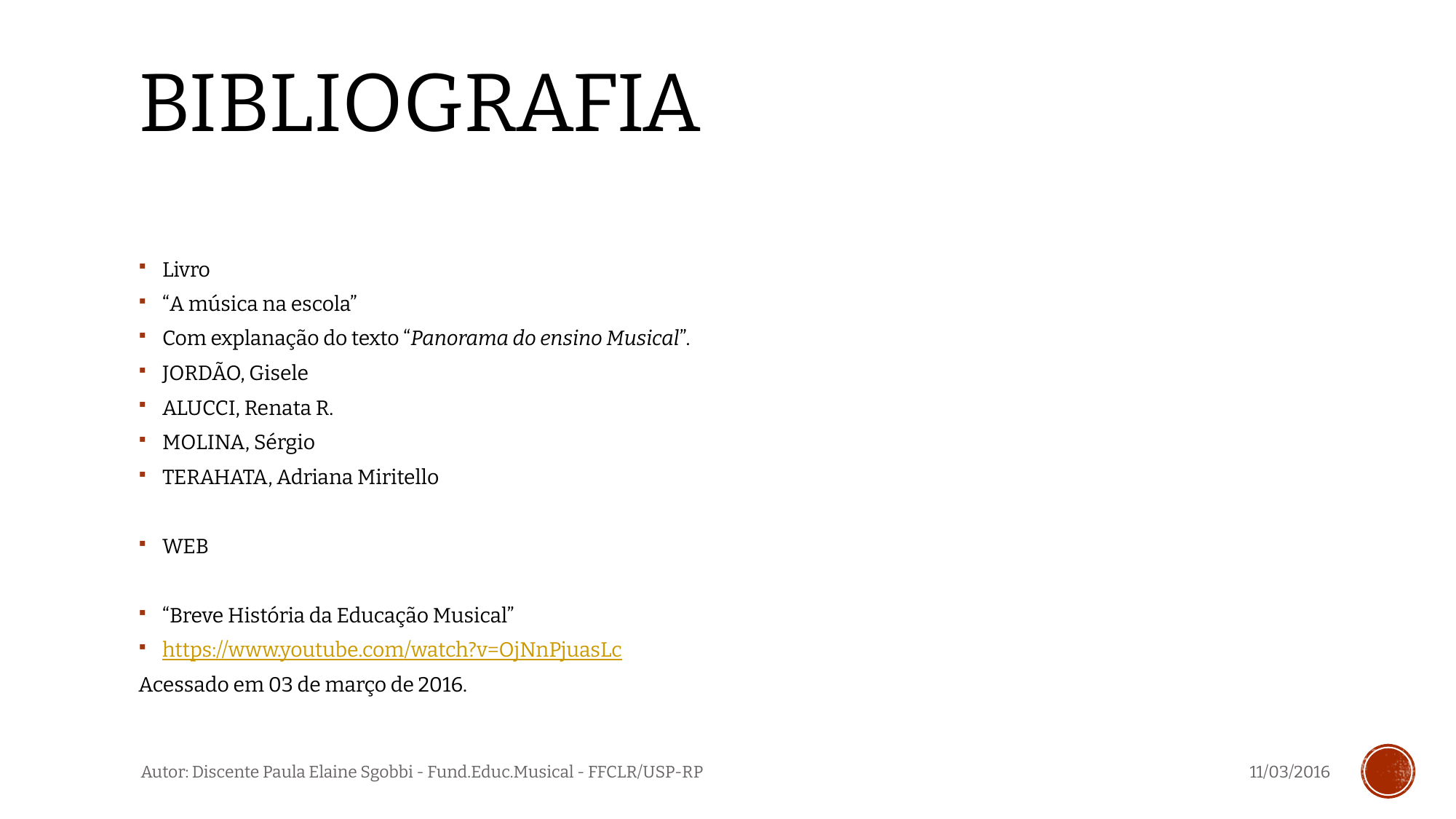

# Bibliografia
Livro
“A música na escola”
Com explanação do texto “Panorama do ensino Musical”.
JORDÃO, Gisele
ALUCCI, Renata R.
MOLINA, Sérgio
TERAHATA, Adriana Miritello

WEB

“Breve História da Educação Musical”
https://www.youtube.com/watch?v=OjNnPjuasLc
Acessado em 03 de março de 2016.

Autor: Discente Paula Elaine Sgobbi - Fund.Educ.Musical - FFCLR/USP-RP
11/03/2016